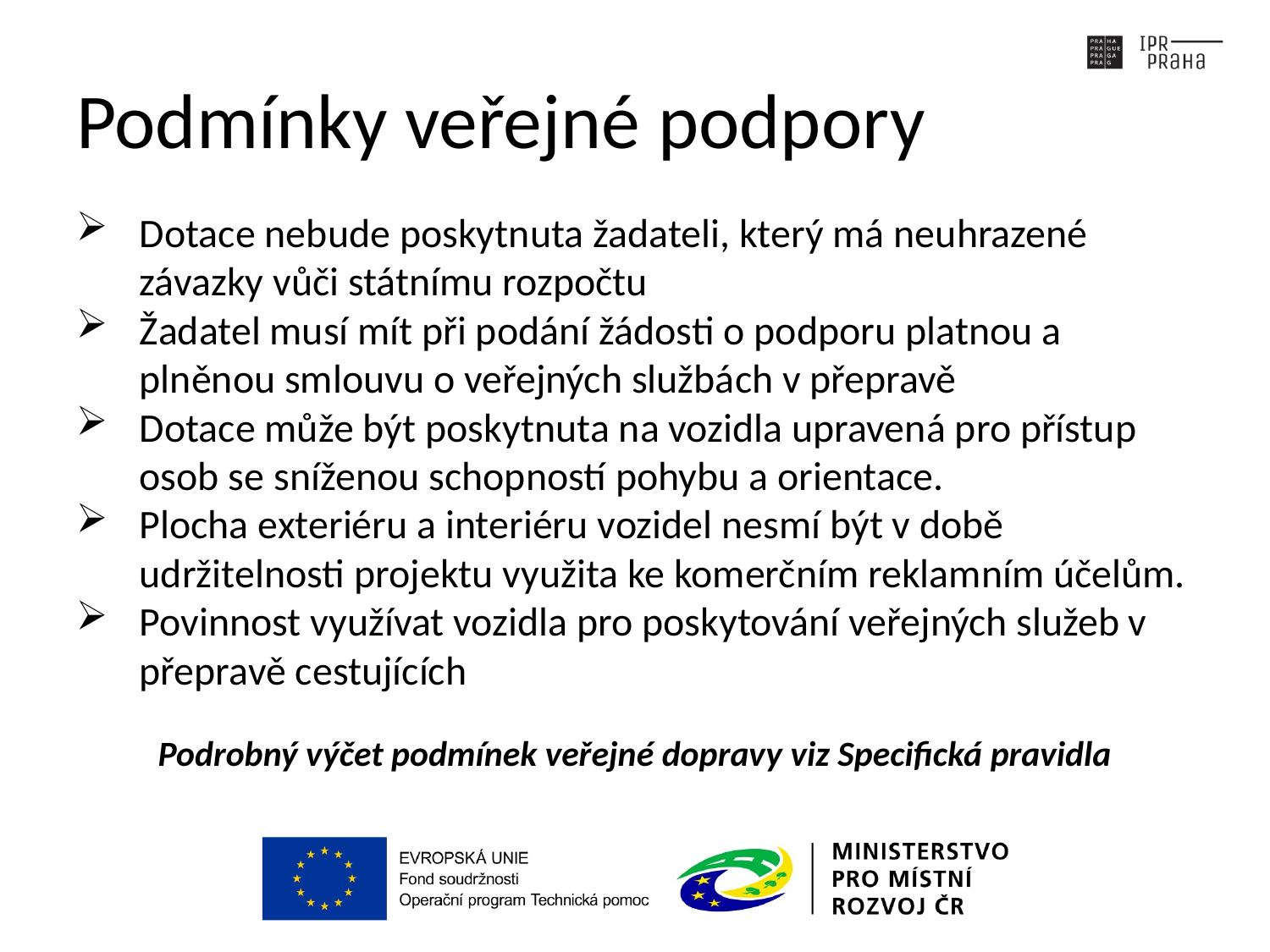

# Podmínky veřejné podpory

Dotace nebude poskytnuta žadateli, který má neuhrazené závazky vůči státnímu rozpočtu
Žadatel musí mít při podání žádosti o podporu platnou a plněnou smlouvu o veřejných službách v přepravě
Dotace může být poskytnuta na vozidla upravená pro přístup osob se sníženou schopností pohybu a orientace.
Plocha exteriéru a interiéru vozidel nesmí být v době udržitelnosti projektu využita ke komerčním reklamním účelům.
Povinnost využívat vozidla pro poskytování veřejných služeb v přepravě cestujících

Podrobný výčet podmínek veřejné dopravy viz Specifická pravidla